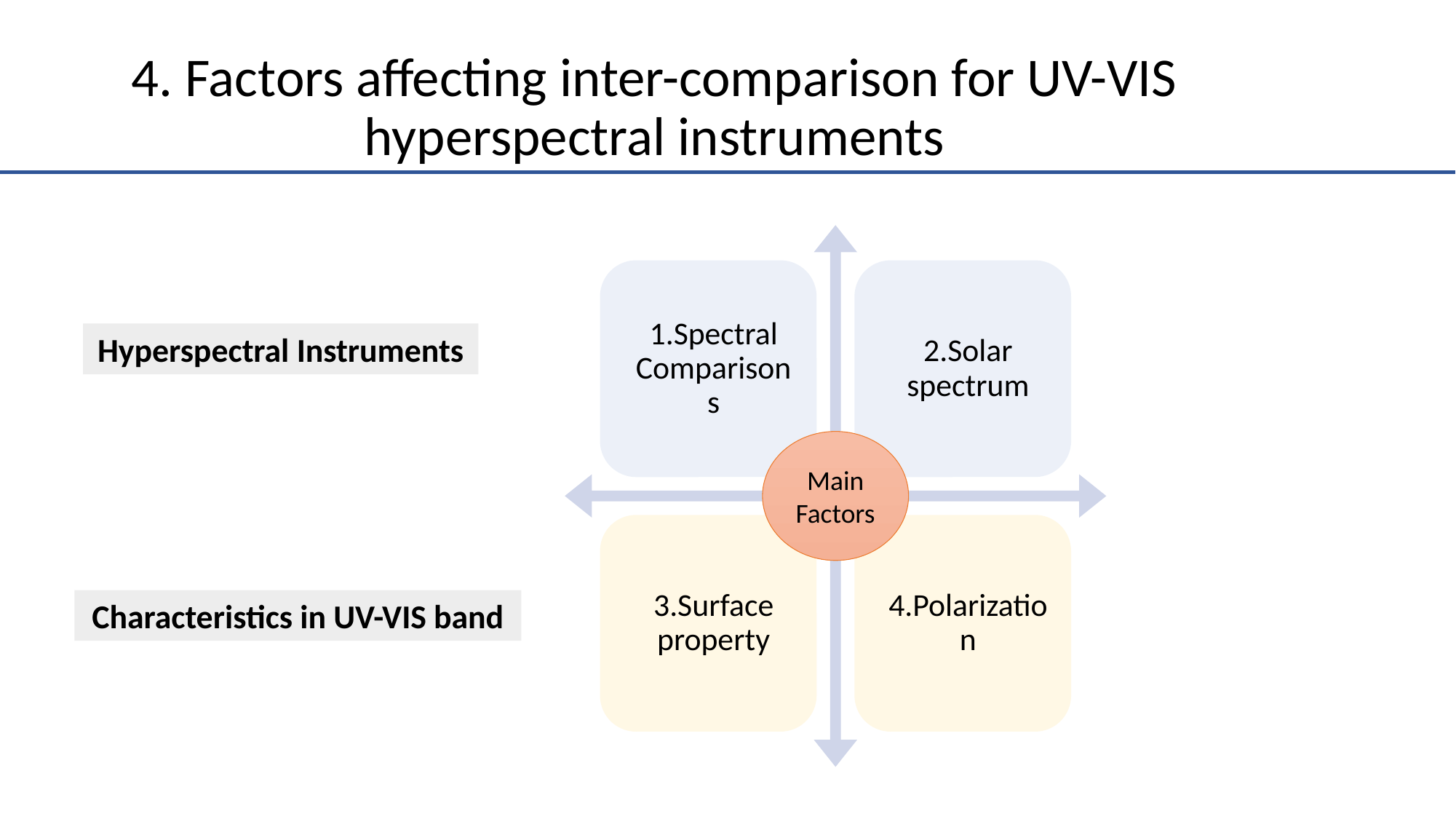

# 4. Factors affecting inter-comparison for UV-VIS hyperspectral instruments
1.Spectral Comparisons
2.Solar spectrum
3.Surface property
4.Polarization
Main Factors
Hyperspectral Instruments
Characteristics in UV-VIS band